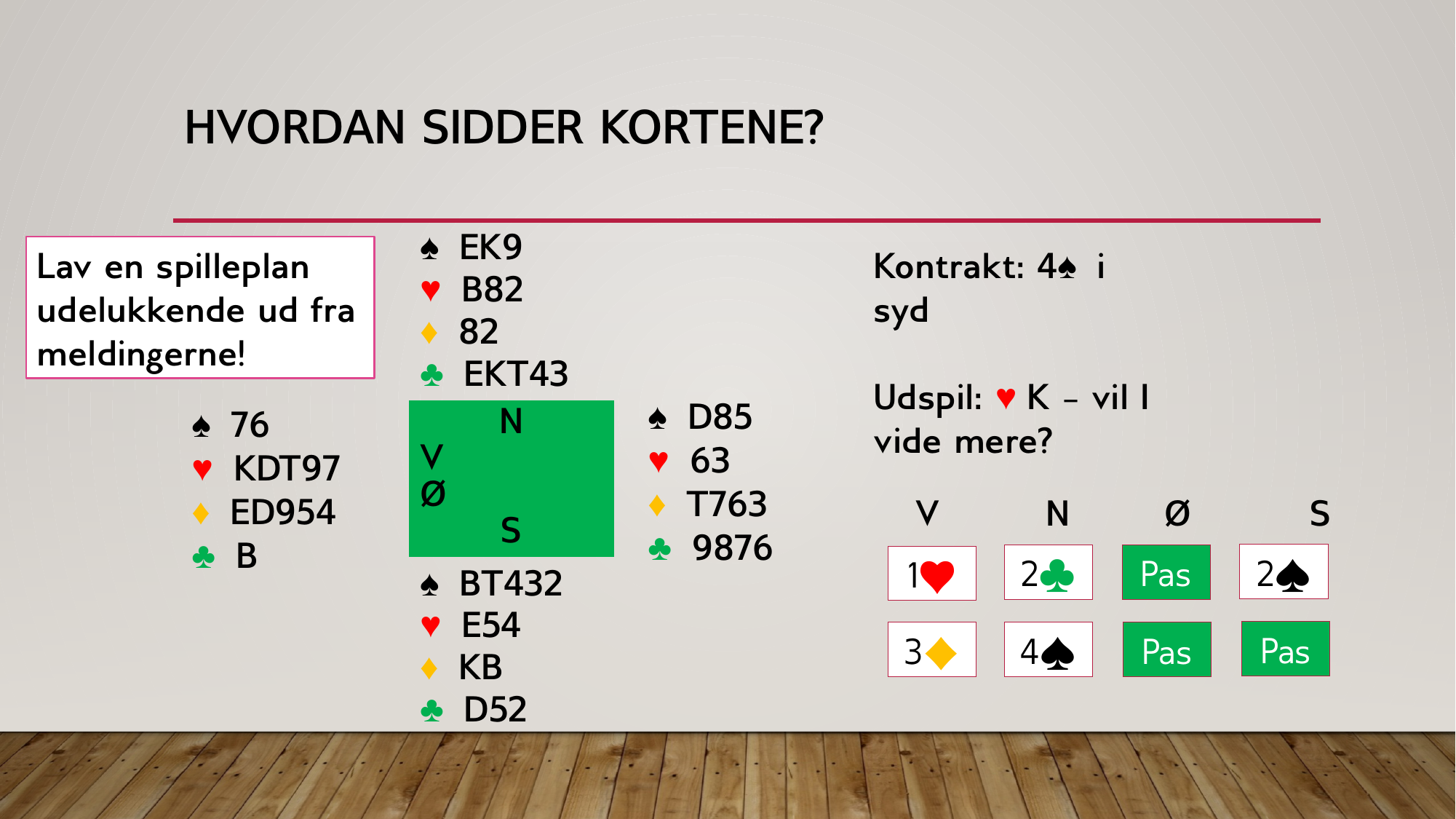

# Hvordan sidder kortene?
|  | ♠︎ EK9 ♥︎ B82 ♦︎ 82 ♣︎ EKT43 |  |
| --- | --- | --- |
|  | N V Ø S |  |
|  | ♠︎ BT432 ♥︎ E54 ♦︎ KB ♣︎ D52 |  |
|  |  |  |
Lav en spilleplan udelukkende ud fra meldingerne!
Kontrakt: 4♠︎  i syd

Udspil: ♥︎ K – vil I vide mere?
♠︎  D85
♥︎  63
♦︎  T763
♣︎  9876
♠︎  76
♥︎  KDT97
♦︎  ED954
♣︎  B

V         N        Ø          S

2♠︎
2♣︎
Pas
1♥︎
Pas
4♠︎
Pas
3♦︎